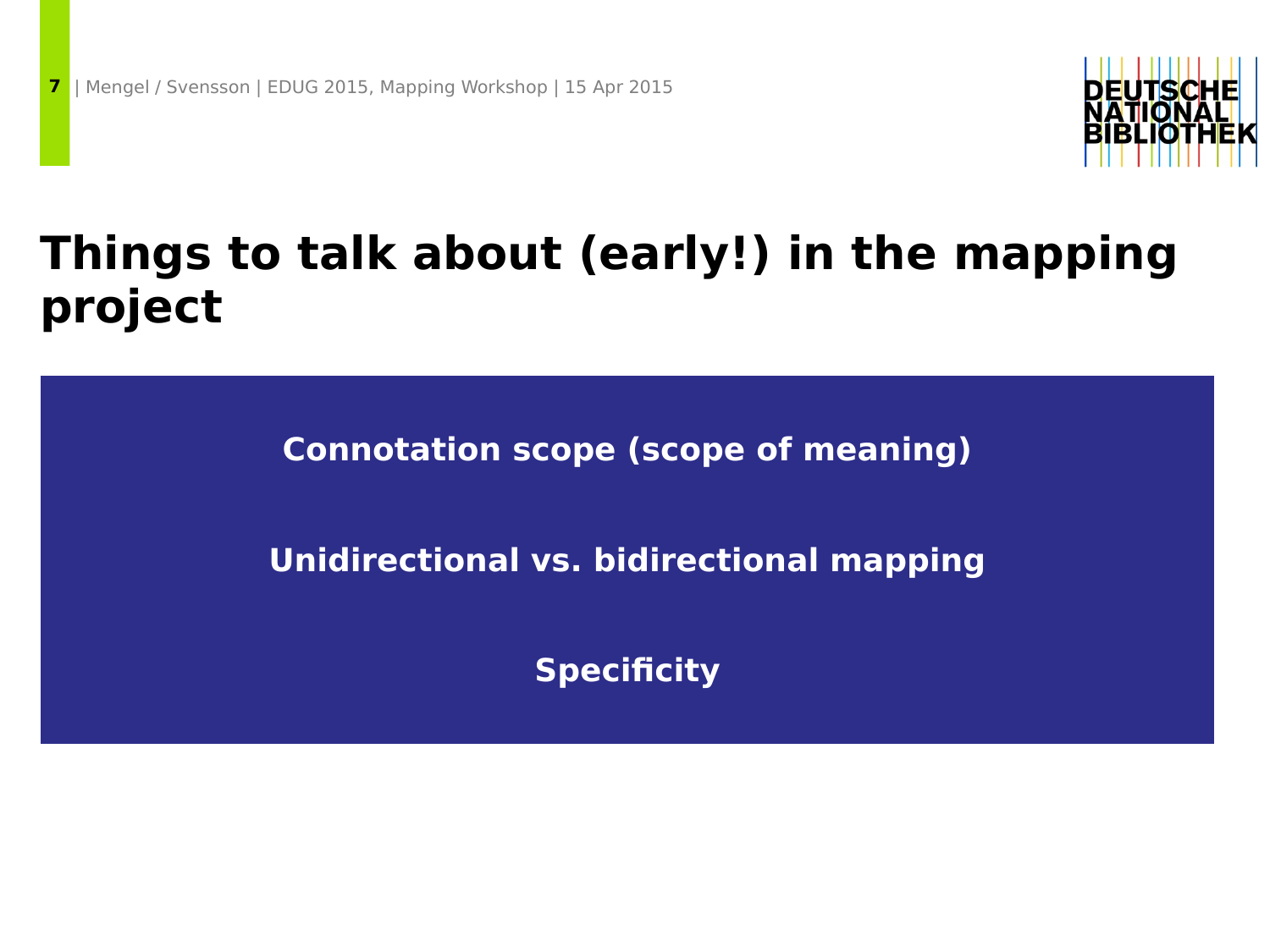

7
| Mengel / Svensson | EDUG 2015, Mapping Workshop | 15 Apr 2015
# Things to talk about (early!) in the mapping project
| Connotation scope (scope of meaning) Unidirectional vs. bidirectional mapping Specificity |
| --- |